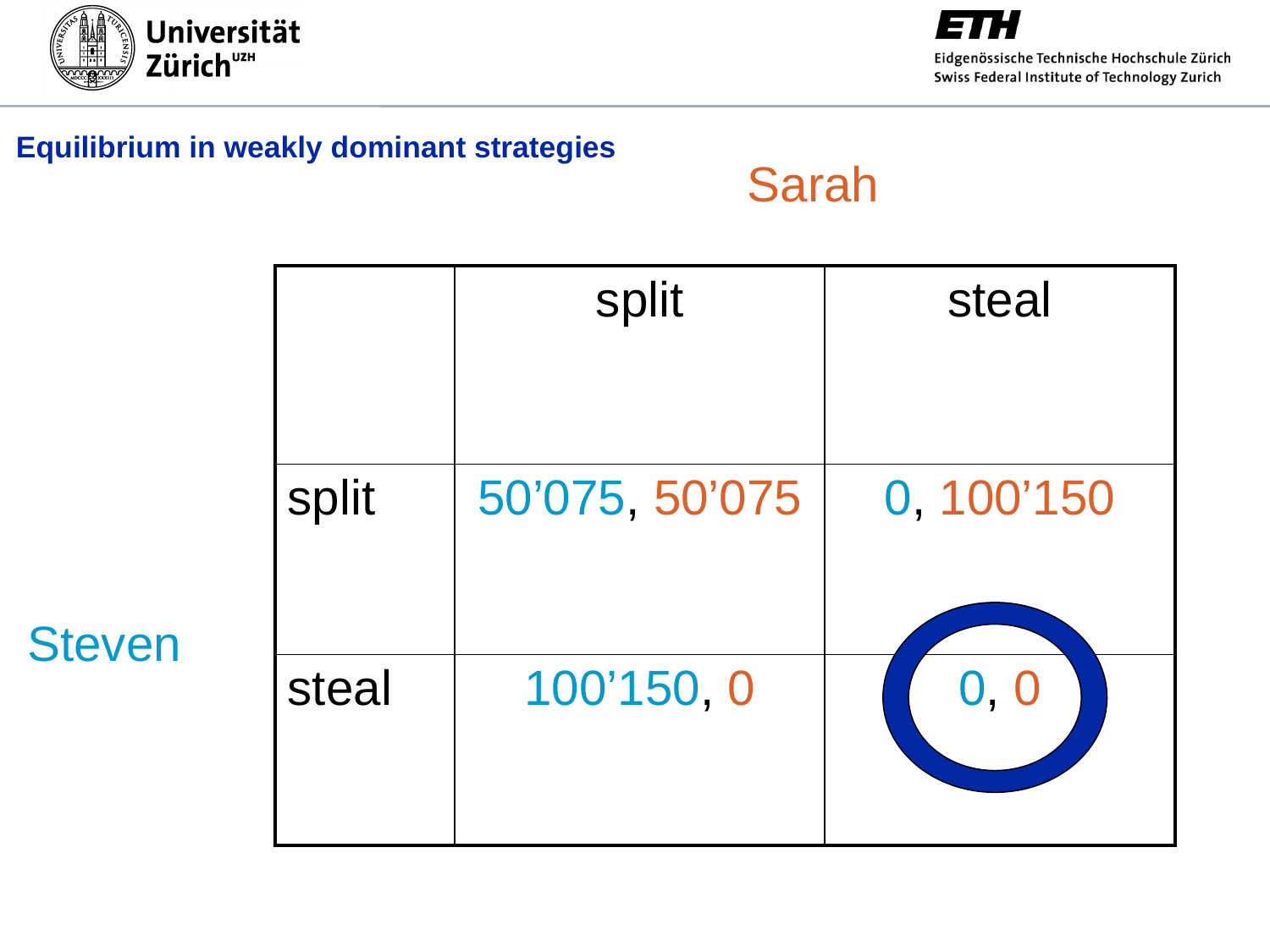

Equilibrium in weakly dominant strategies
Sarah
|  | split | steal |
| --- | --- | --- |
| split | 50’075, 50’075 | 0, 100’150 |
| steal | 100’150, 0 | 0, 0 |

Steven